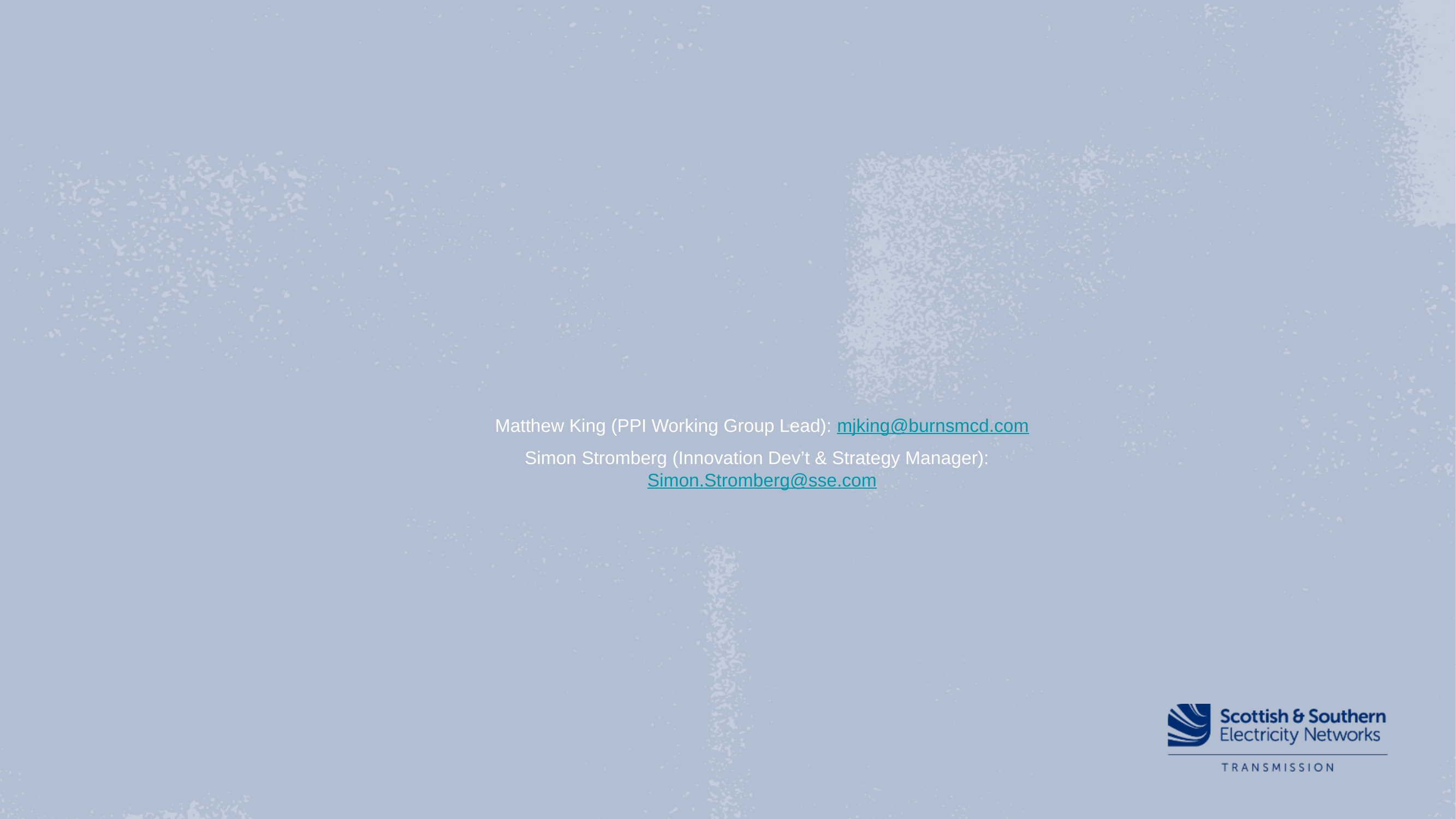

Matthew King (PPI Working Group Lead): mjking@burnsmcd.com
Simon Stromberg (Innovation Dev’t & Strategy Manager):  Simon.Stromberg@sse.com